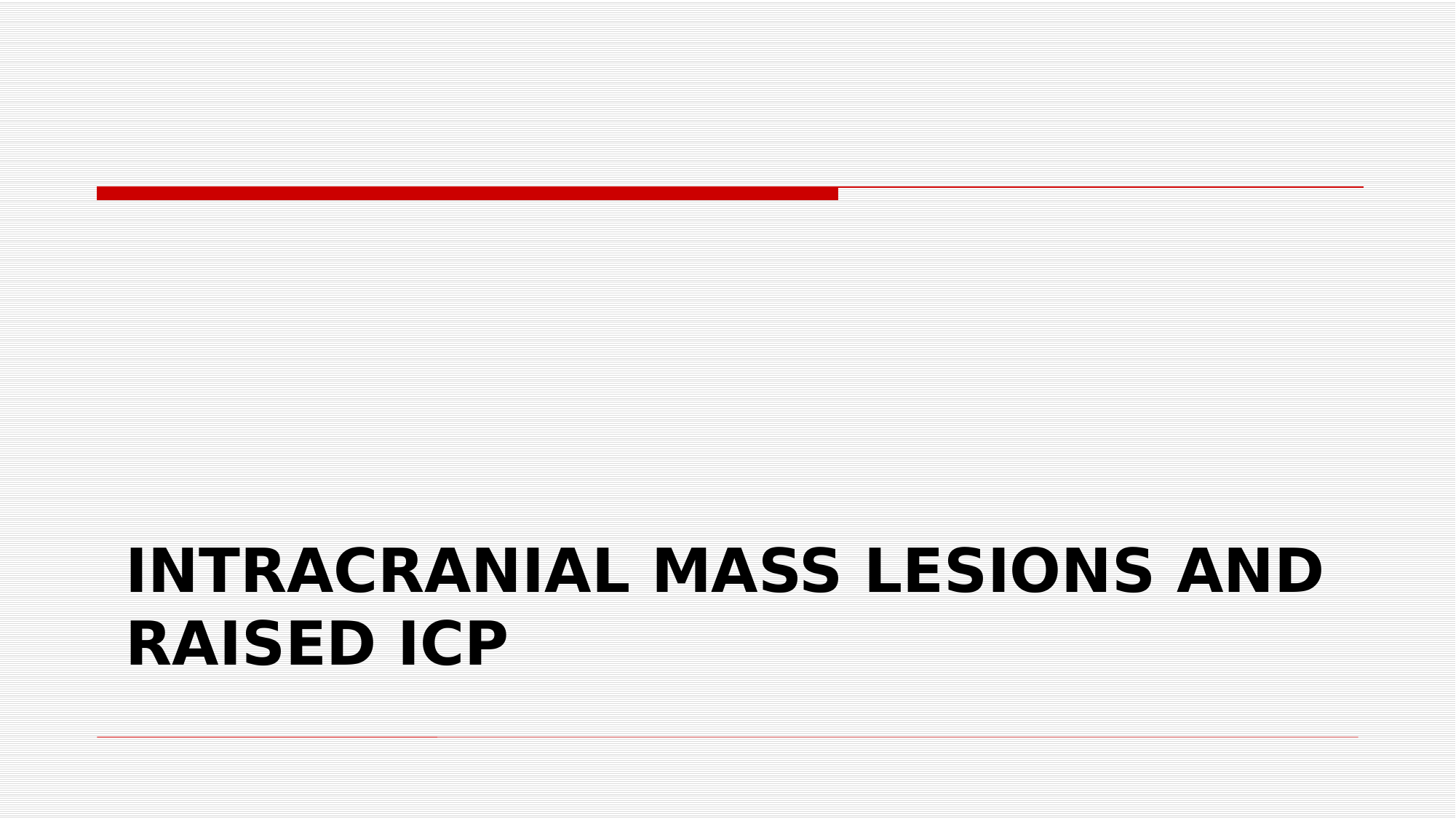

# INTRACRANIAL MASS LESIONS AND RAISED ICP